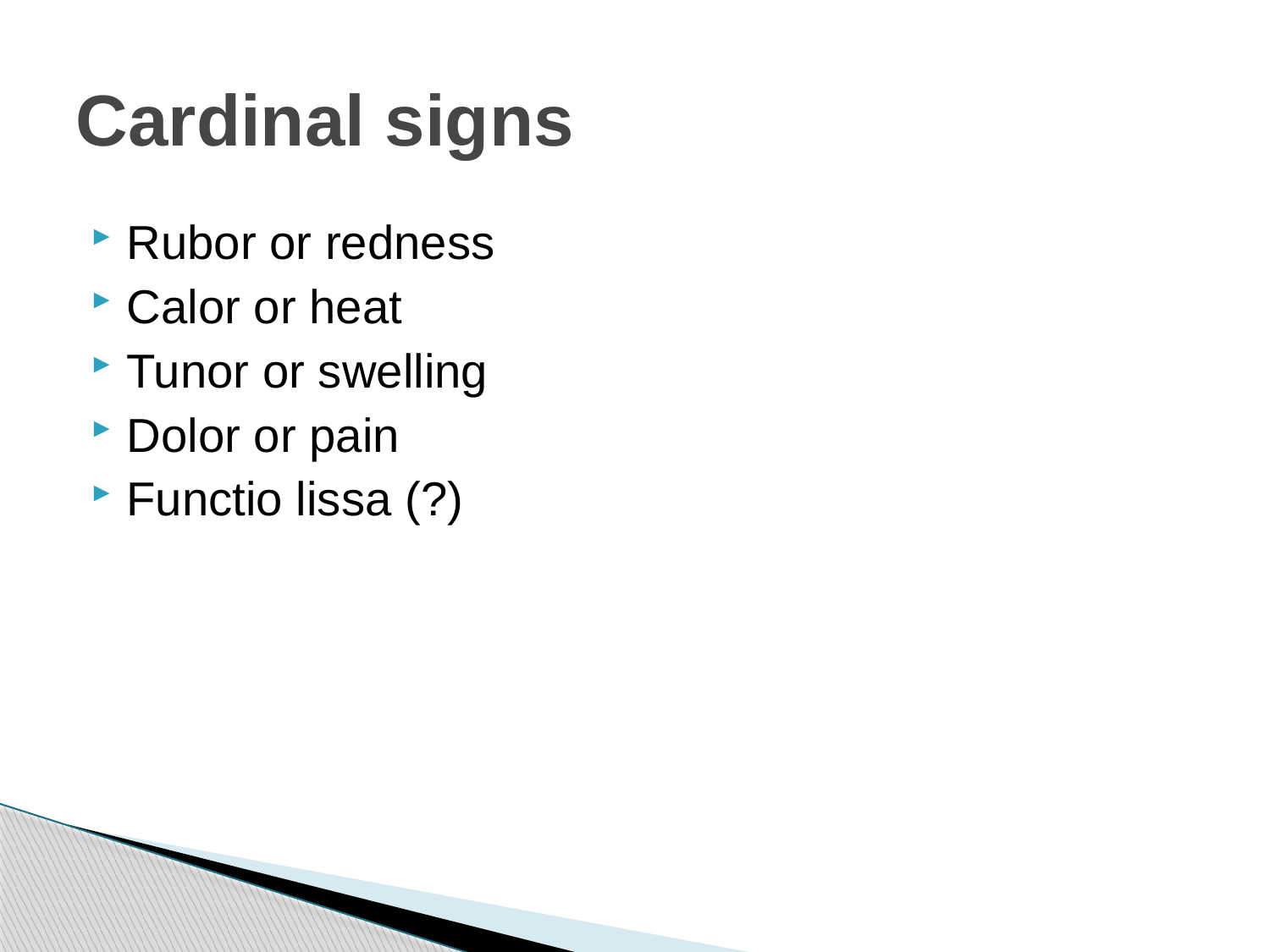

# Cardinal signs
Rubor or redness
Calor or heat
Tunor or swelling
Dolor or pain
Functio lissa (?)